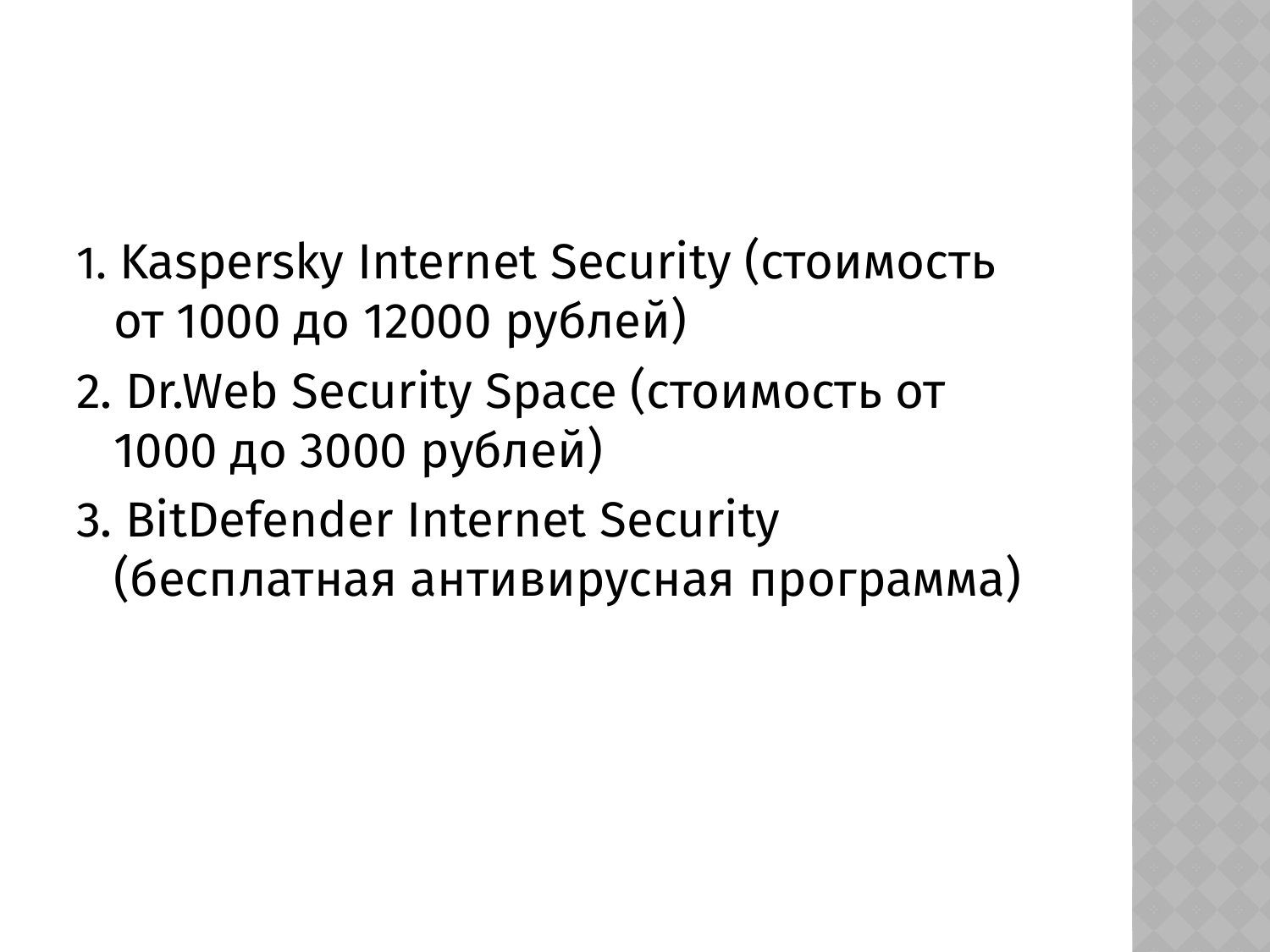

1. Kaspersky Internet Security (стоимость от 1000 до 12000 рублей)
2. Dr.Web Security Space (стоимость от 1000 до 3000 рублей)
3. BitDefender Internet Security (бесплатная антивирусная программа)